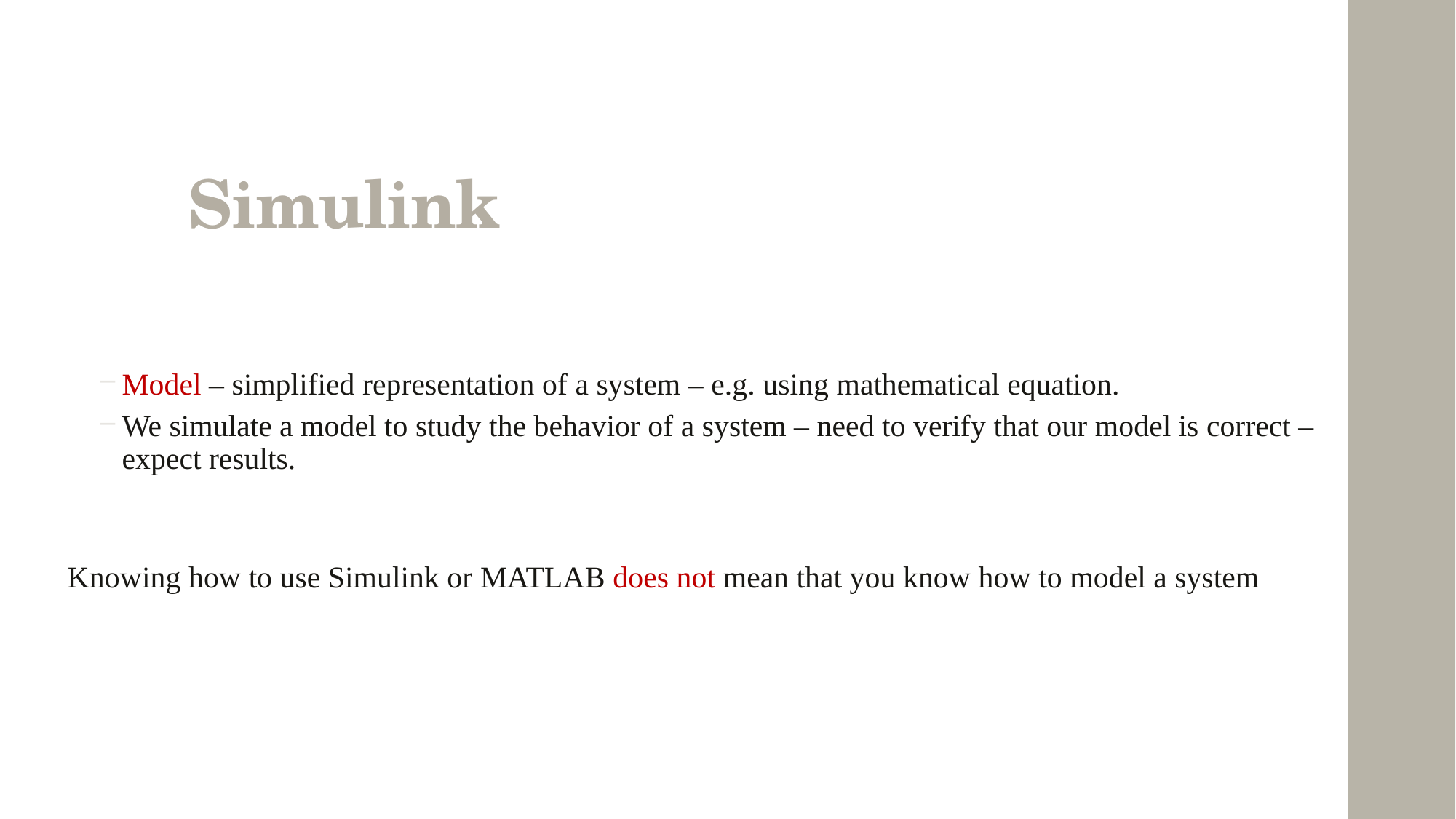

# Simulink
Model – simplified representation of a system – e.g. using mathematical equation.
We simulate a model to study the behavior of a system – need to verify that our model is correct – expect results.

Knowing how to use Simulink or MATLAB does not mean that you know how to model a system